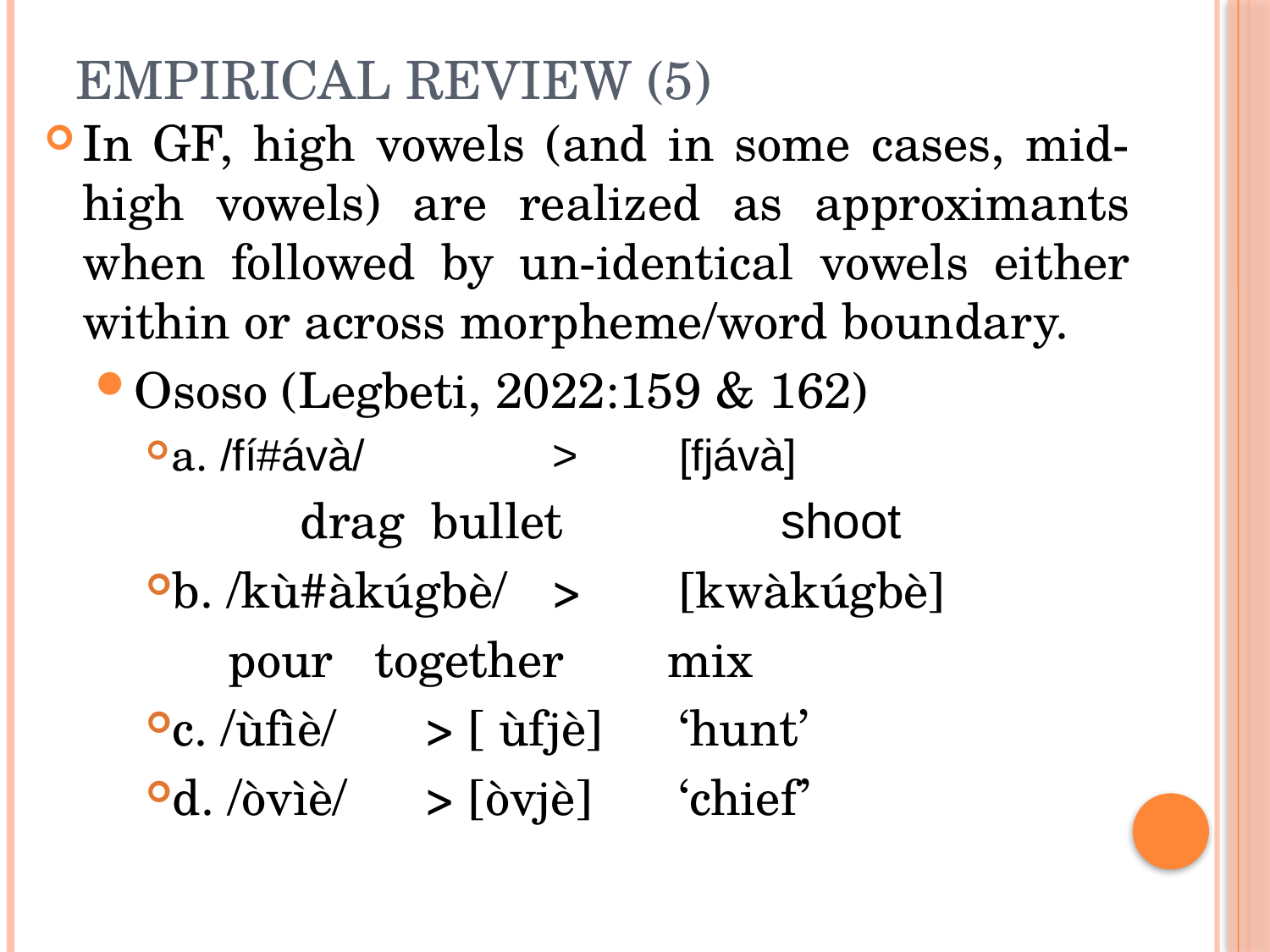

# Empirical Review (5)
In GF, high vowels (and in some cases, mid-high vowels) are realized as approximants when followed by un-identical vowels either within or across morpheme/word boundary.
Ososo (Legbeti, 2022:159 & 162)
a. /fí#ávà/        	>    	[fjávà]
	  drag  bullet		shoot
b. /kù#àkúgbè/ 	> 	[kwàkúgbè]
      pour   together	 mix
c. /ùfìè/	> [ ùfjè]	‘hunt’
d. /òvìè/	> [òvjè]	‘chief’